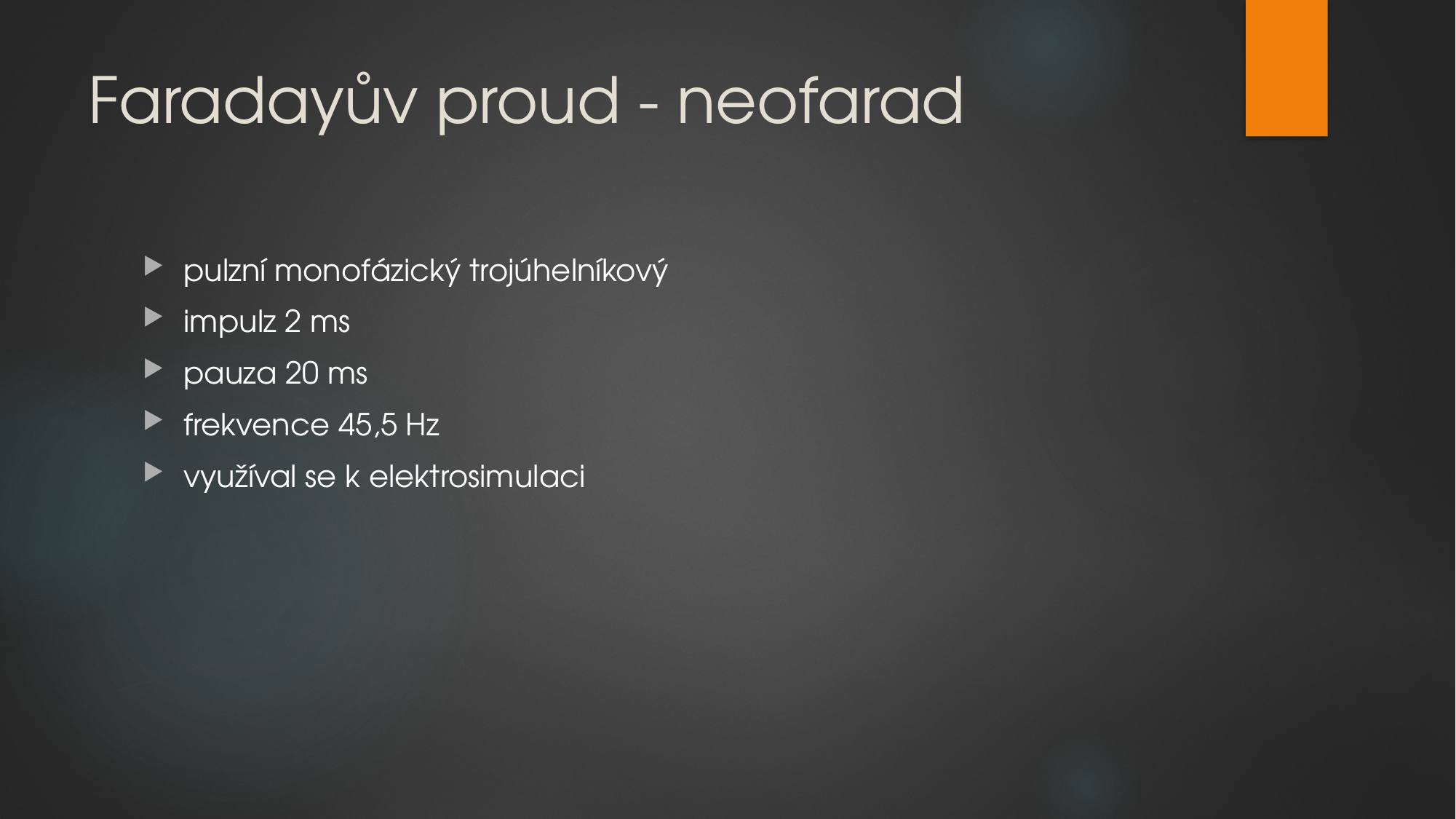

# Faradayův proud - neofarad
pulzní monofázický trojúhelníkový
impulz 2 ms
pauza 20 ms
frekvence 45,5 Hz
využíval se k elektrosimulaci